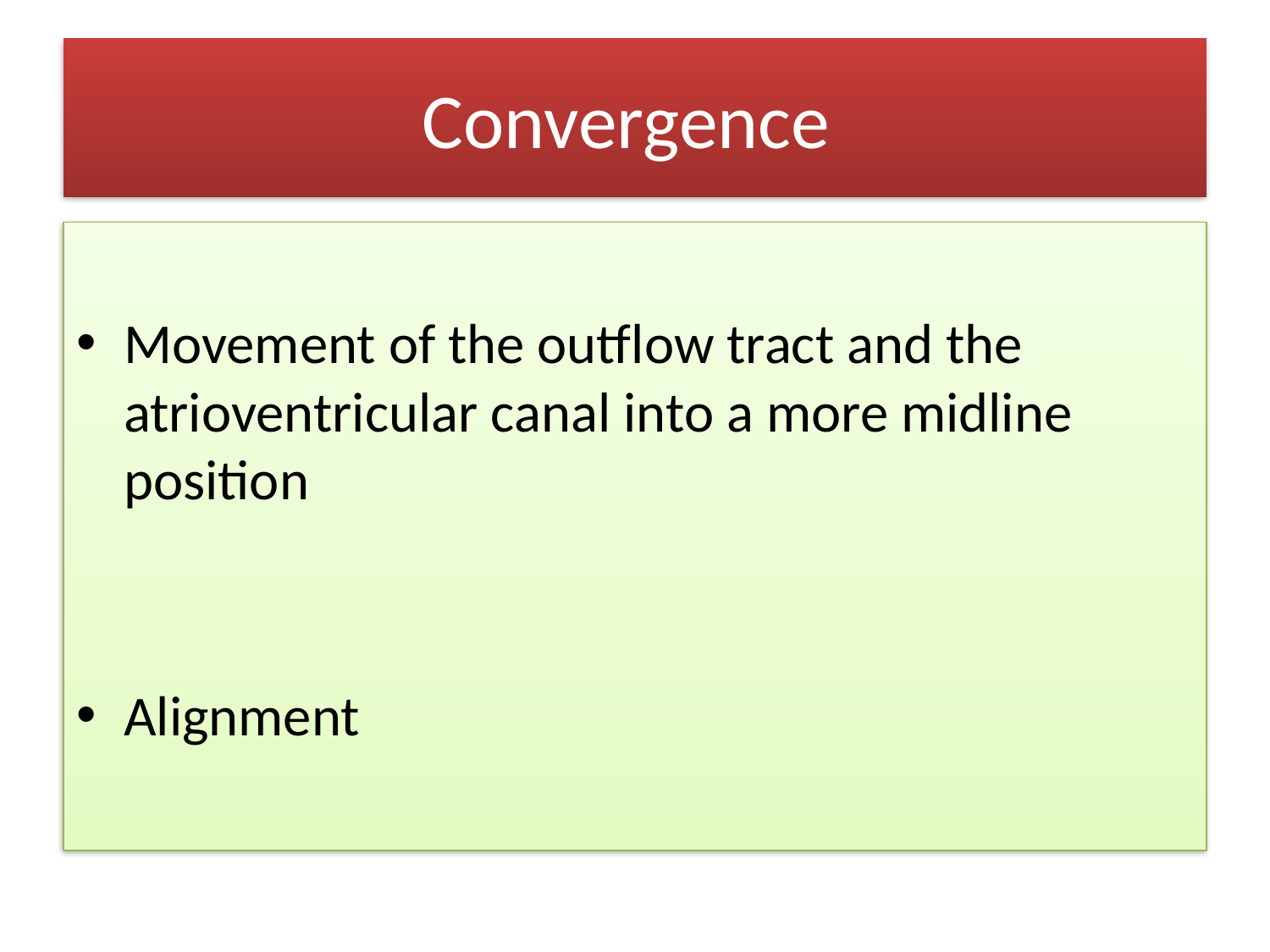

# Convergence

Movement of the outflow tract and the atrioventricular canal into a more midline position

Alignment